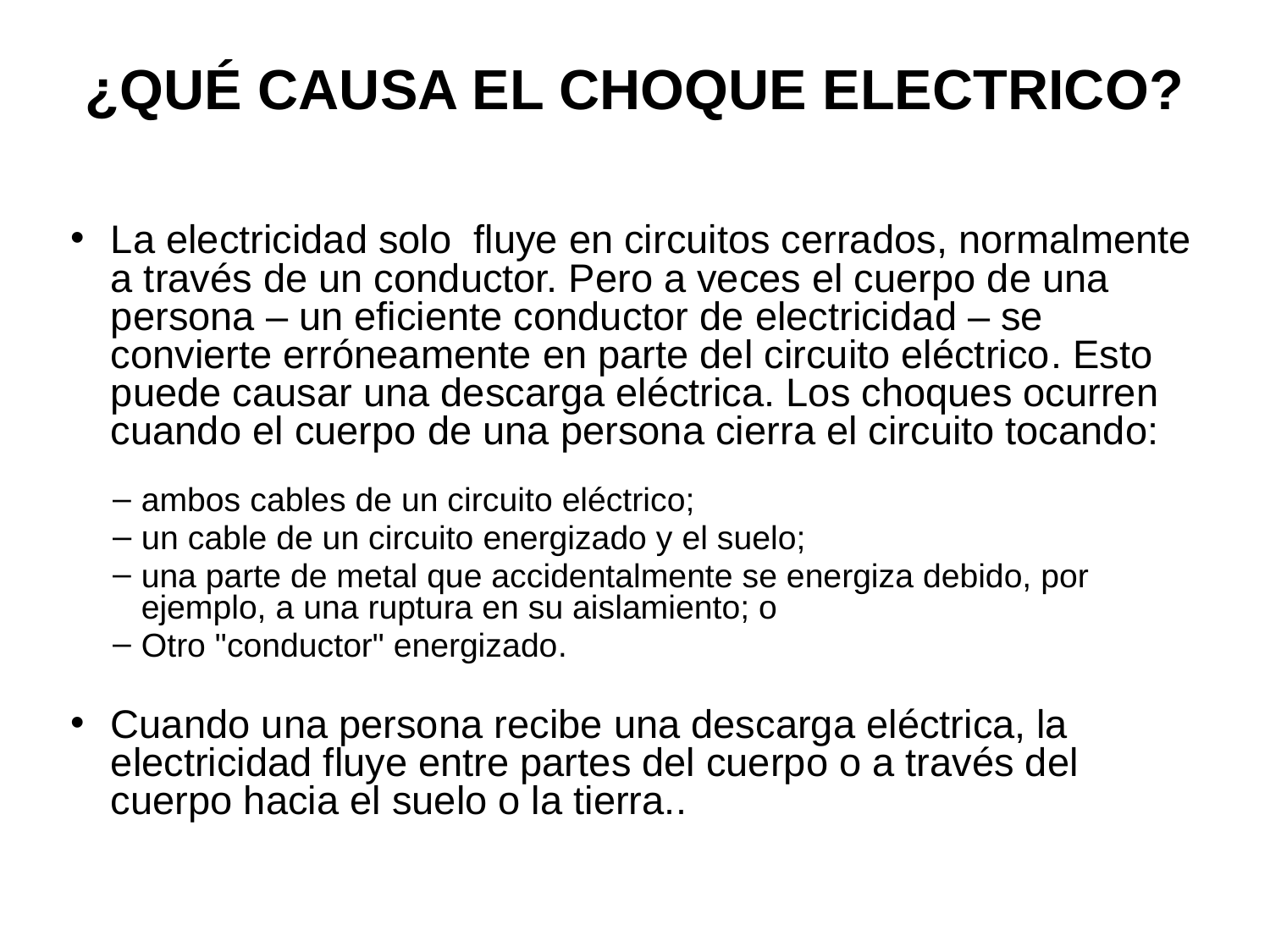

# ¿Qué causa el choque electrico?
La electricidad solo  fluye en circuitos cerrados, normalmente a través de un conductor. Pero a veces el cuerpo de una persona – un eficiente conductor de electricidad – se convierte erróneamente en parte del circuito eléctrico. Esto puede causar una descarga eléctrica. Los choques ocurren cuando el cuerpo de una persona cierra el circuito tocando:

ambos cables de un circuito eléctrico;
un cable de un circuito energizado y el suelo;
una parte de metal que accidentalmente se energiza debido, por ejemplo, a una ruptura en su aislamiento; o
Otro "conductor" energizado.

Cuando una persona recibe una descarga eléctrica, la electricidad fluye entre partes del cuerpo o a través del cuerpo hacia el suelo o la tierra..
40